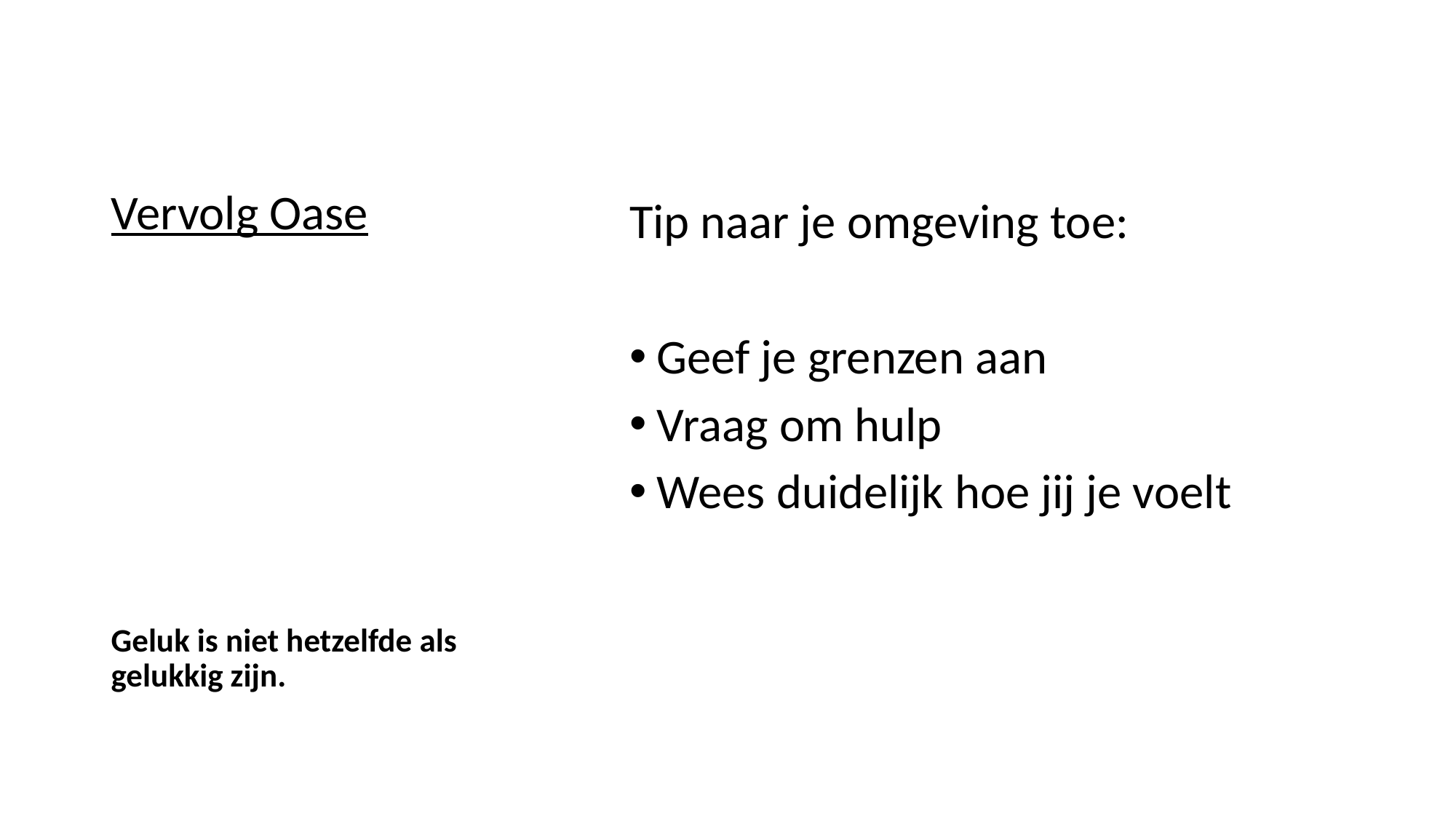

# Vervolg Oase

Tip naar je omgeving toe:

Geef je grenzen aan
Vraag om hulp
Wees duidelijk hoe jij je voelt

Geluk is niet hetzelfde als gelukkig zijn.